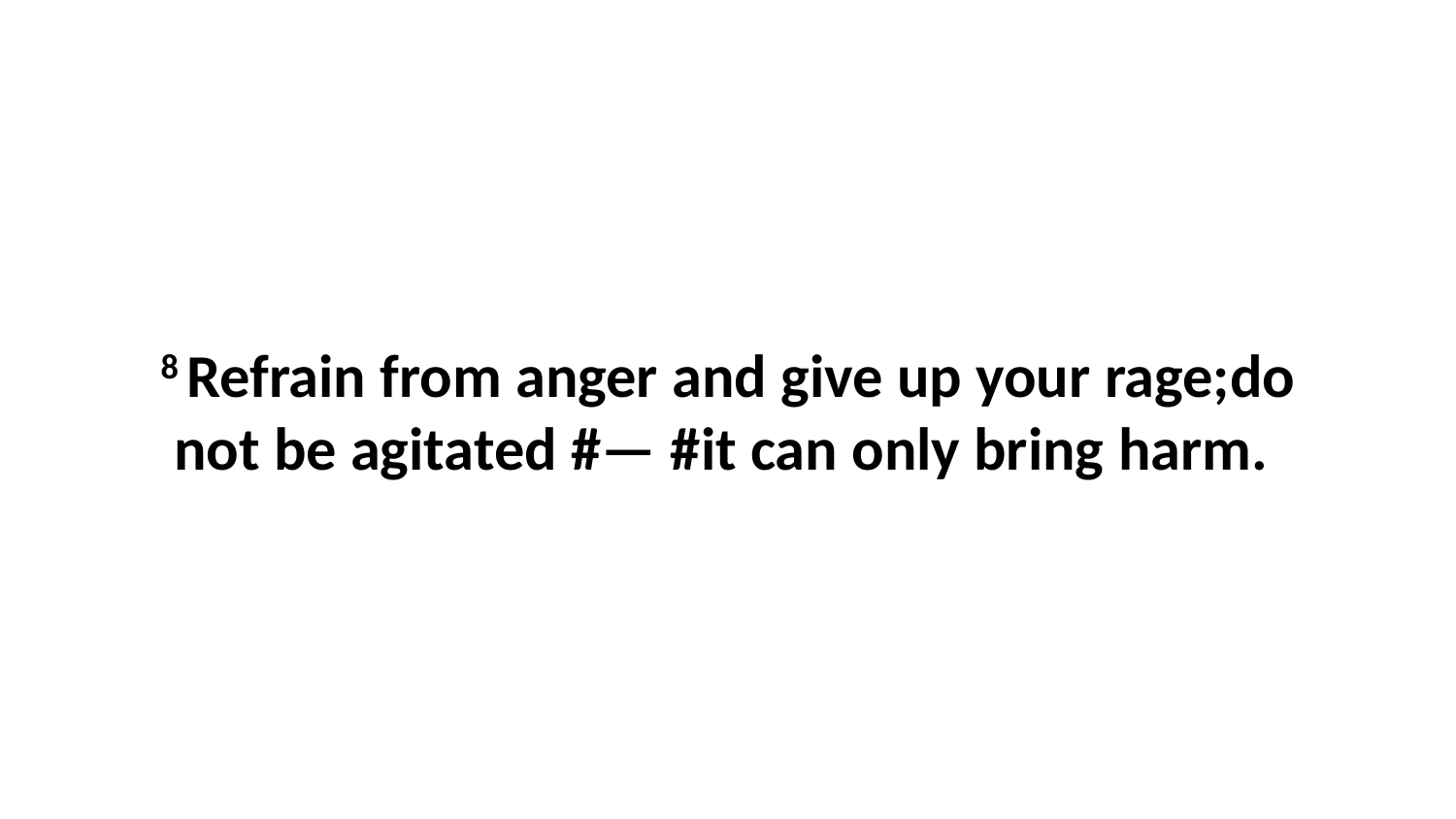

8 Refrain from anger and give up your rage;do not be agitated #— #it can only bring harm.